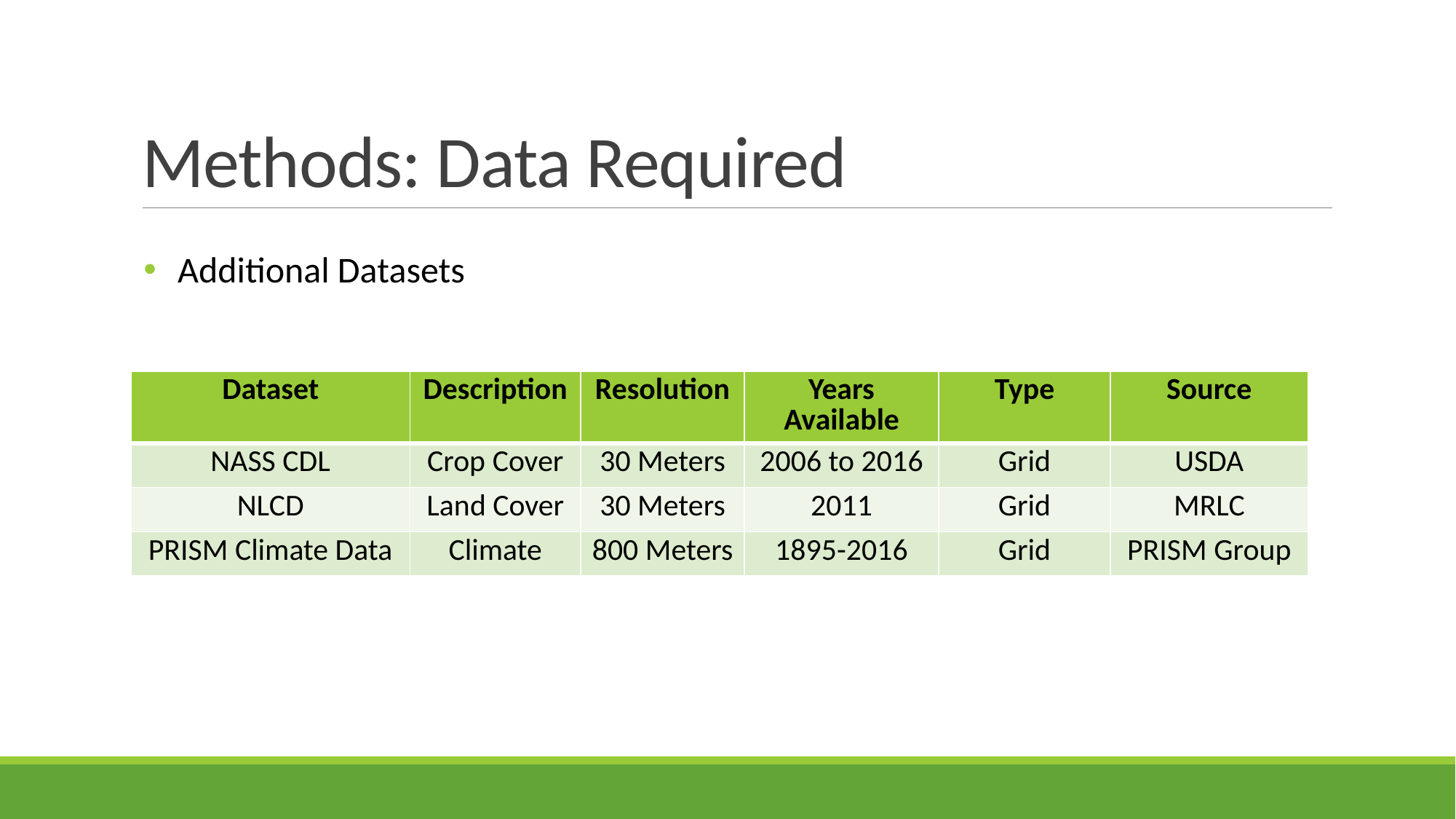

# Methods: Data Required
Additional Datasets
| Dataset | Description | Resolution | Years Available | Type | Source |
| --- | --- | --- | --- | --- | --- |
| NASS CDL | Crop Cover | 30 Meters | 2006 to 2016 | Grid | USDA |
| NLCD | Land Cover | 30 Meters | 2011 | Grid | MRLC |
| PRISM Climate Data | Climate | 800 Meters | 1895-2016 | Grid | PRISM Group |